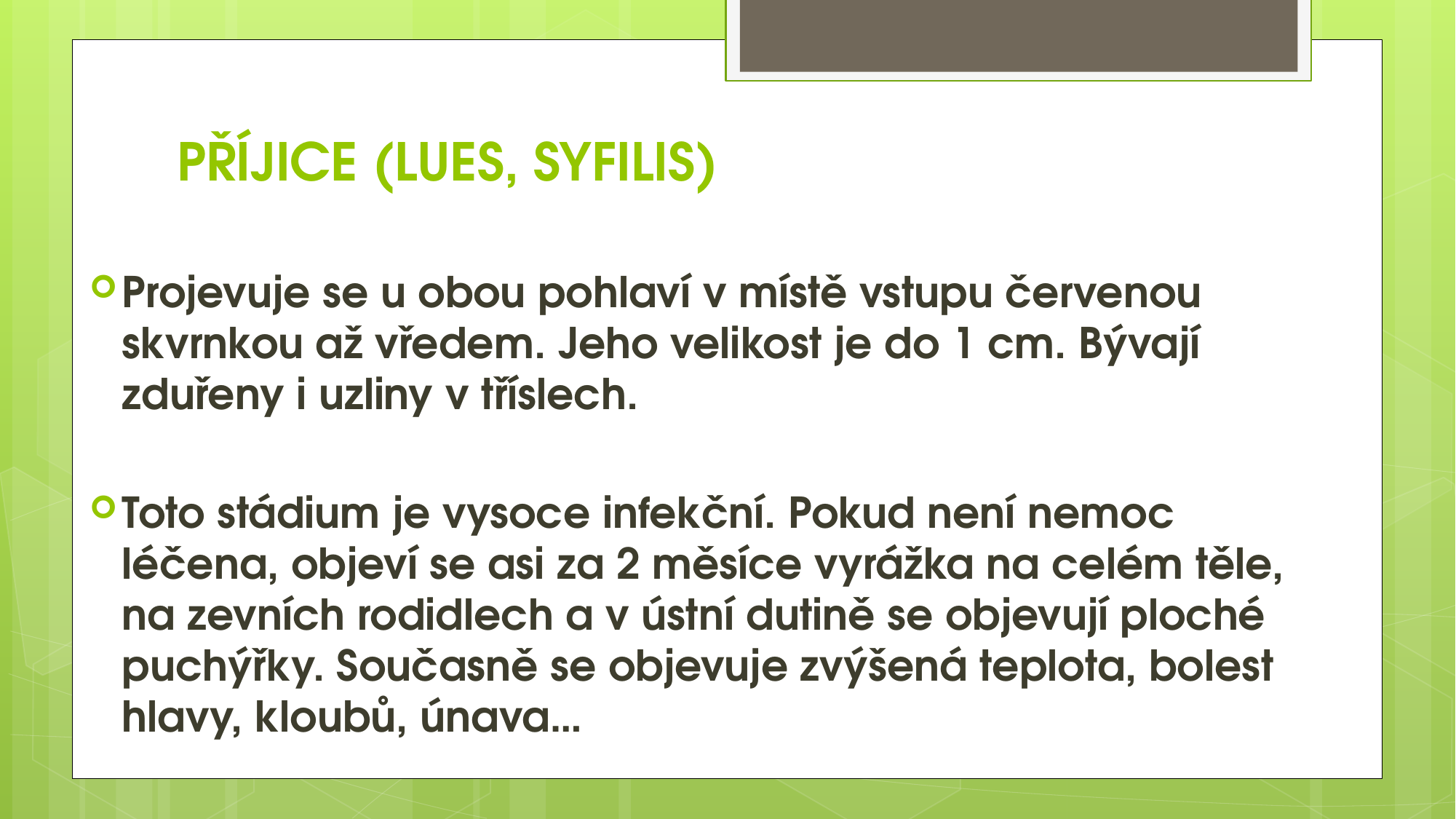

# Příjice (lues, syfilis)
Projevuje se u obou pohlaví v místě vstupu červenou skvrnkou až vředem. Jeho velikost je do 1 cm. Bývají zduřeny i uzliny v tříslech.

Toto stádium je vysoce infekční. Pokud není nemoc léčena, objeví se asi za 2 měsíce vyrážka na celém těle, na zevních rodidlech a v ústní dutině se objevují ploché puchýřky. Současně se objevuje zvýšená teplota, bolest hlavy, kloubů, únava…